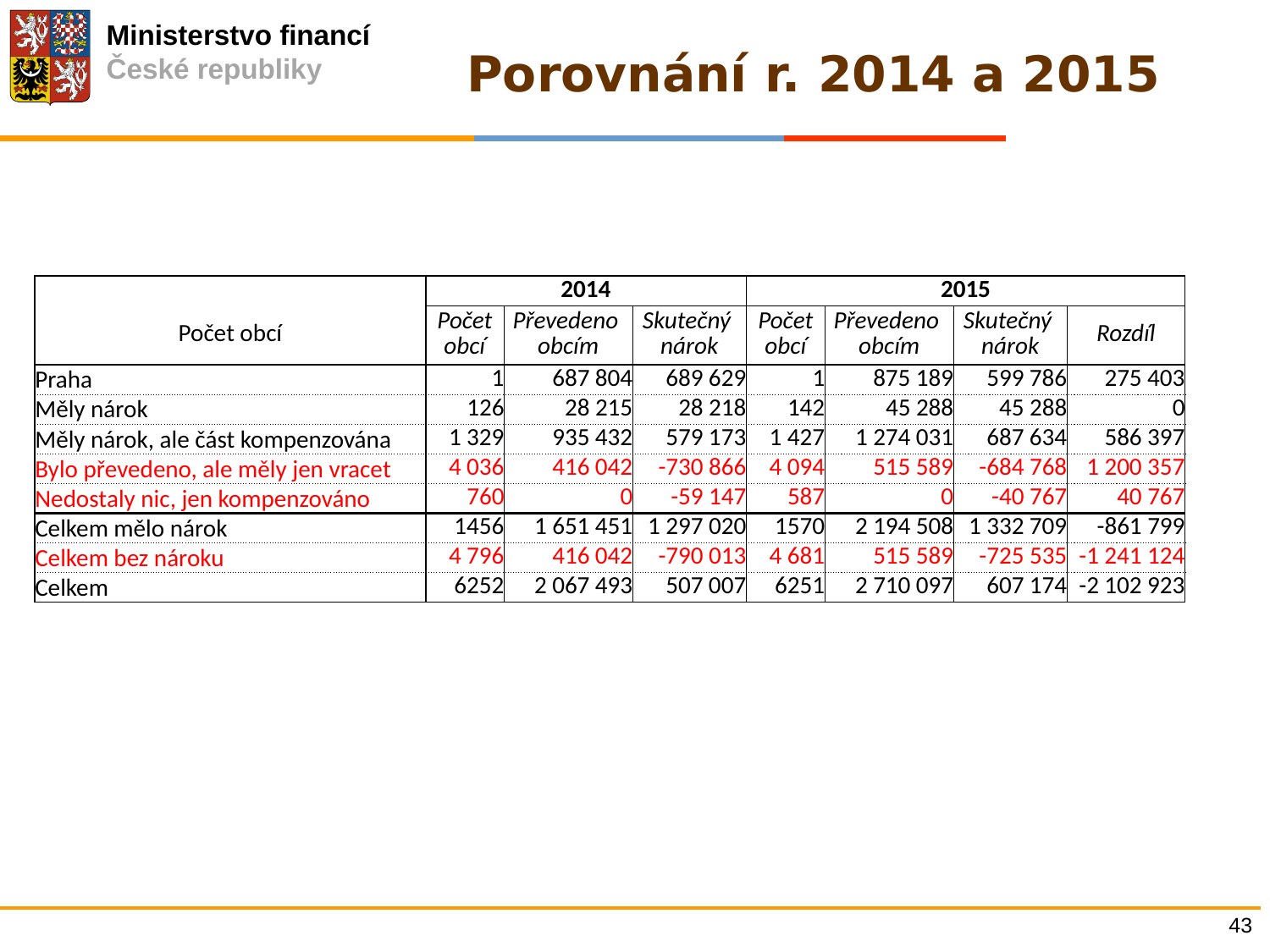

Porovnání r. 2014 a 2015

|  | 2014 |  |  | 2015 |  |  |  |
| --- | --- | --- | --- | --- | --- | --- | --- |
| Počet obcí | Počet obcí | Převedeno obcím | Skutečný nárok | Počet obcí | Převedeno obcím | Skutečný nárok | Rozdíl |
| Praha | 1 | 687 804 | 689 629 | 1 | 875 189 | 599 786 | 275 403 |
| Měly nárok | 126 | 28 215 | 28 218 | 142 | 45 288 | 45 288 | 0 |
| Měly nárok, ale část kompenzována | 1 329 | 935 432 | 579 173 | 1 427 | 1 274 031 | 687 634 | 586 397 |
| Bylo převedeno, ale měly jen vracet | 4 036 | 416 042 | -730 866 | 4 094 | 515 589 | -684 768 | 1 200 357 |
| Nedostaly nic, jen kompenzováno | 760 | 0 | -59 147 | 587 | 0 | -40 767 | 40 767 |
| Celkem mělo nárok | 1456 | 1 651 451 | 1 297 020 | 1570 | 2 194 508 | 1 332 709 | -861 799 |
| Celkem bez nároku | 4 796 | 416 042 | -790 013 | 4 681 | 515 589 | -725 535 | -1 241 124 |
| Celkem | 6252 | 2 067 493 | 507 007 | 6251 | 2 710 097 | 607 174 | -2 102 923 |
43